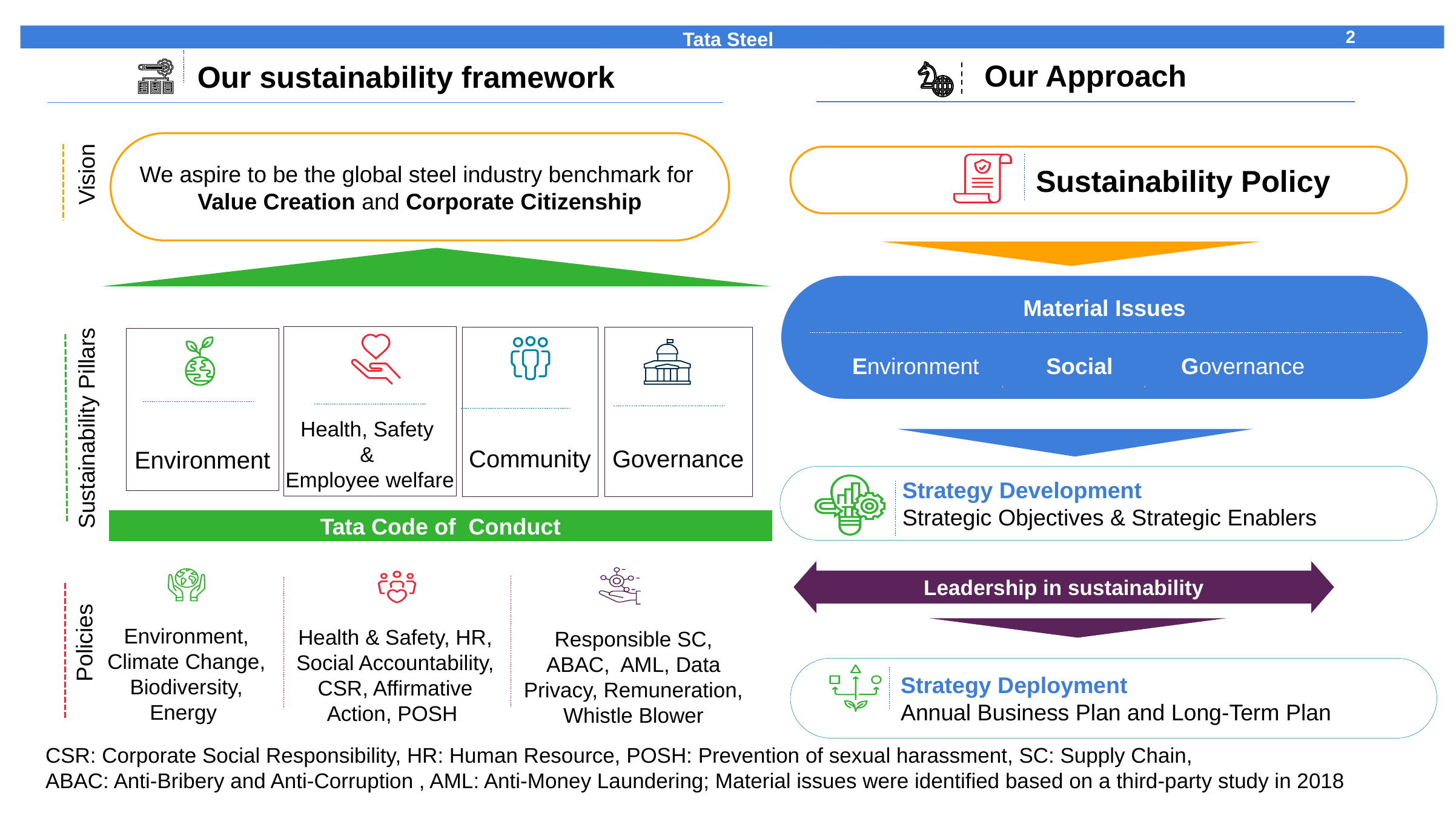

Vision
2
| Our Approach |
| --- |
| Our sustainability framework |
| --- |

Sustainability Pillars
We aspire to be the global steel industry benchmark for
Value Creation and Corporate Citizenship
Sustainability Policy

Material Issues
Policies

Health, Safety
&
Employee welfare

Community

Governance

Environment

Social
Environment
Governance

Strategy Development
Strategic Objectives & Strategic Enablers

Tata Code of  Conduct
Leadership in sustainability

Environment, Climate Change, Biodiversity, Energy
Health & Safety, HR, Social Accountability, CSR, Affirmative Action, POSH
Responsible SC, ABAC,  AML, Data Privacy, Remuneration, Whistle Blower
Strategy Deployment
Annual Business Plan and Long-Term Plan

CSR: Corporate Social Responsibility, HR: Human Resource, POSH: Prevention of sexual harassment, SC: Supply Chain,
ABAC: Anti-Bribery and Anti-Corruption , AML: Anti-Money Laundering; Material issues were identified based on a third-party study in 2018